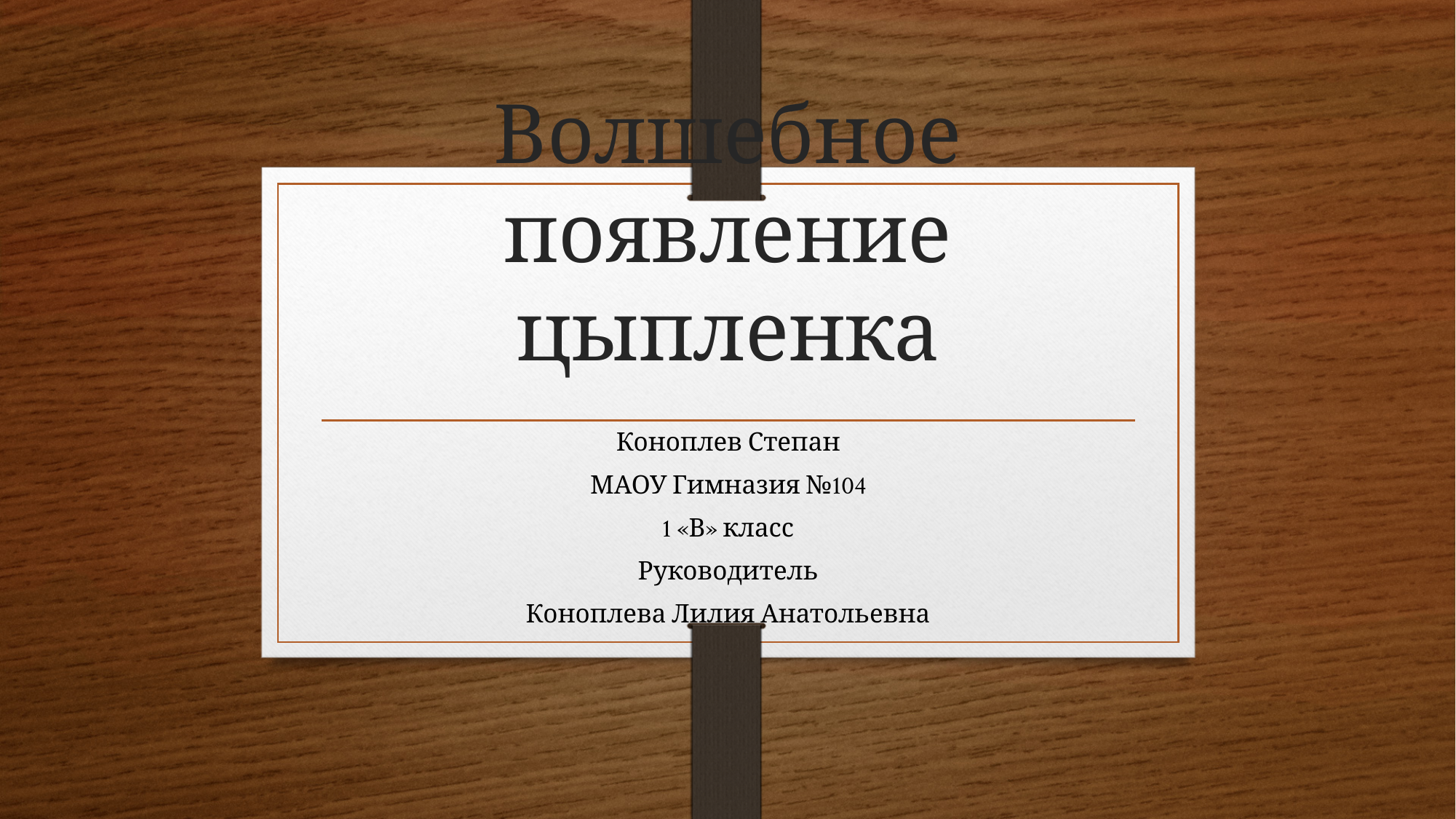

# Волшебное появление цыпленка
Коноплев Степан
МАОУ Гимназия №104
1 «В» класс
Руководитель
Коноплева Лилия Анатольевна